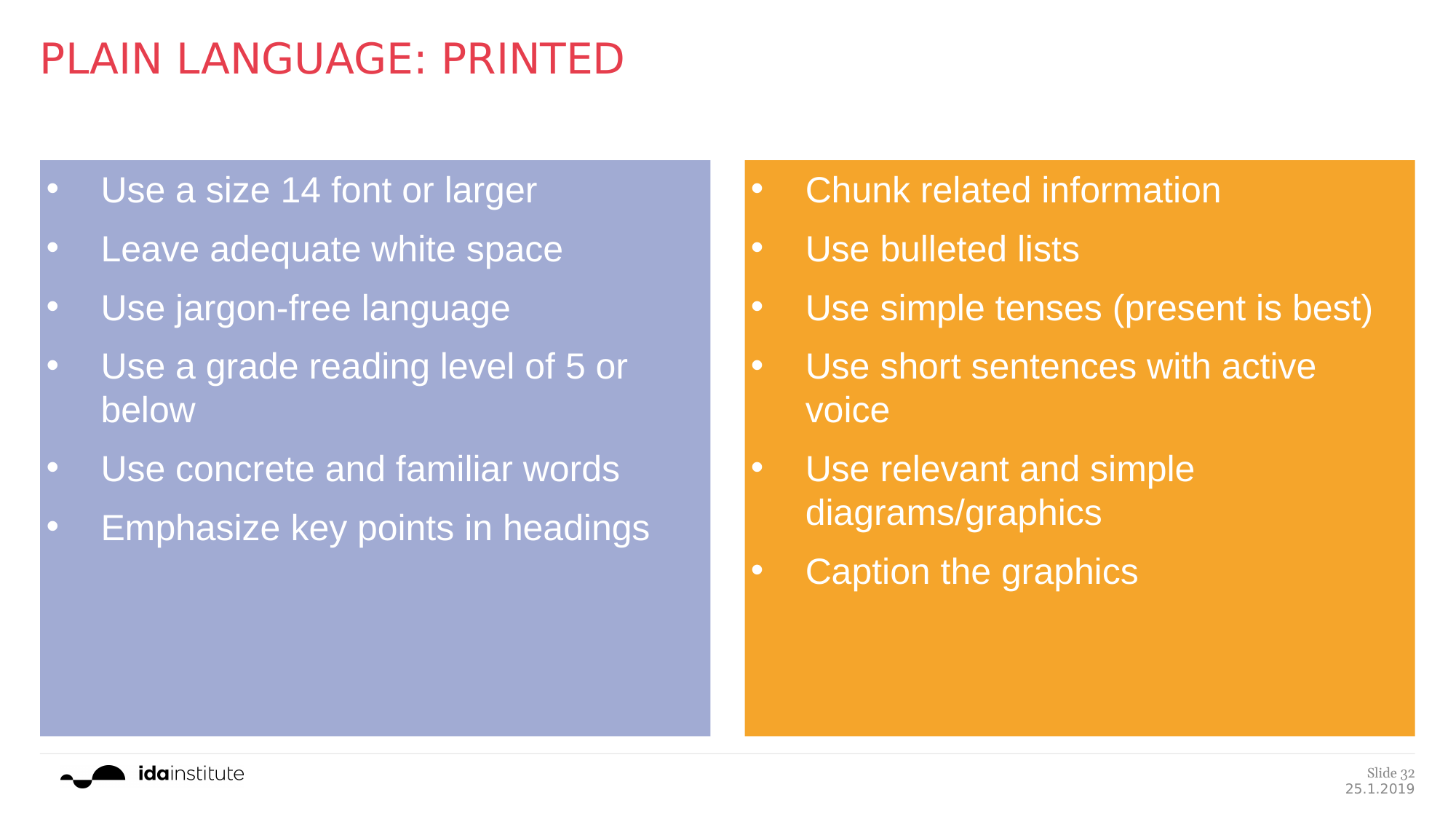

# Plain Language: Printed
Use a size 14 font or larger
Leave adequate white space
Use jargon-free language
Use a grade reading level of 5 or below
Use concrete and familiar words
Emphasize key points in headings

Chunk related information
Use bulleted lists
Use simple tenses (present is best)
Use short sentences with active voice
Use relevant and simple diagrams/graphics
Caption the graphics

Slide 32
25.1.2019